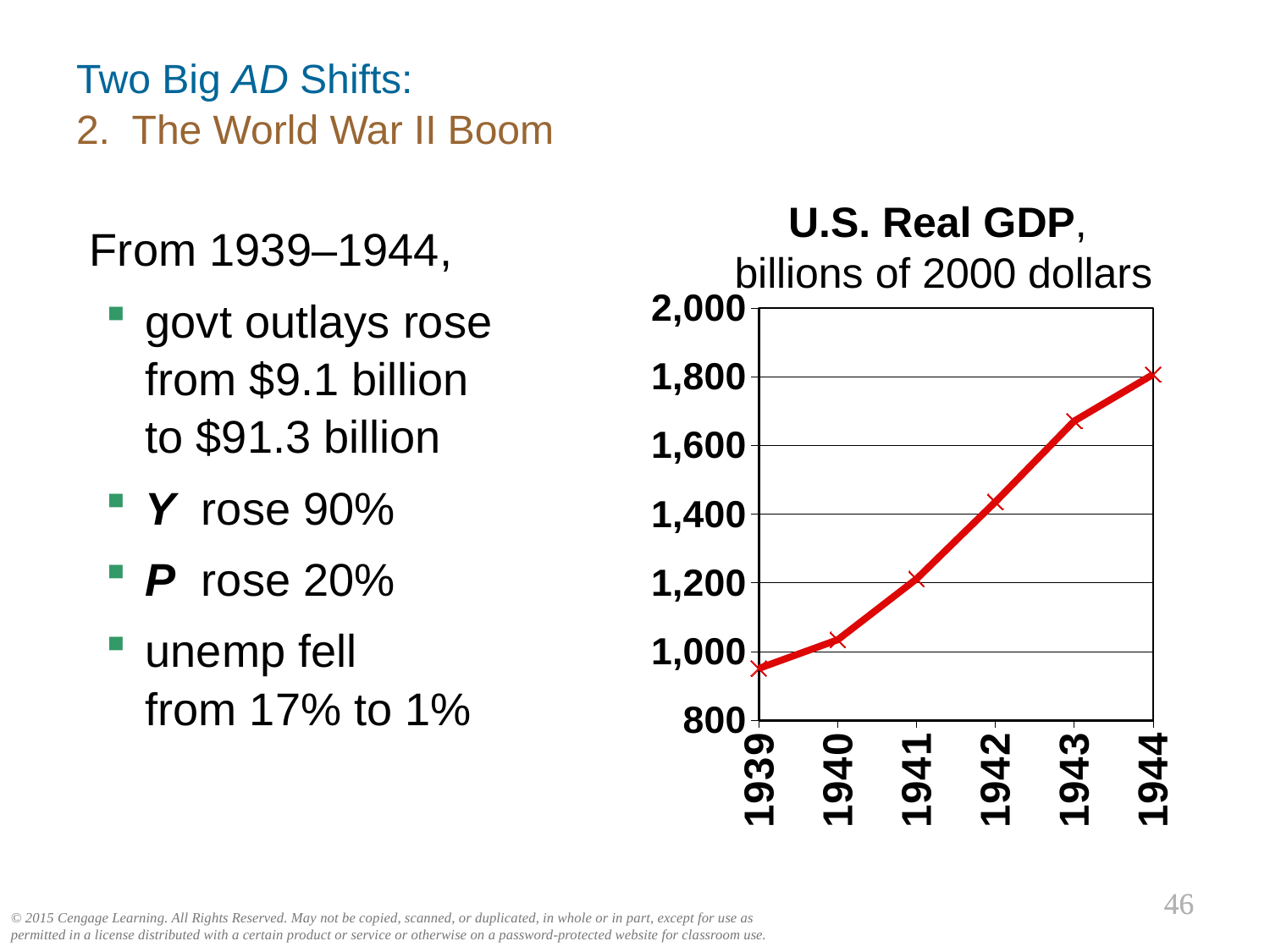

0
Two Big AD Shifts:
2.  The World War II Boom
U.S. Real GDP,
billions of 2000 dollars
From 1939–1944,
govt outlays rose
from $9.1 billion
to $91.3 billion
Y  rose 90%
P  rose 20%
unemp fell
from 17% to 1%

### Chart

| Category |  |  |  |
|---|---|---|---|